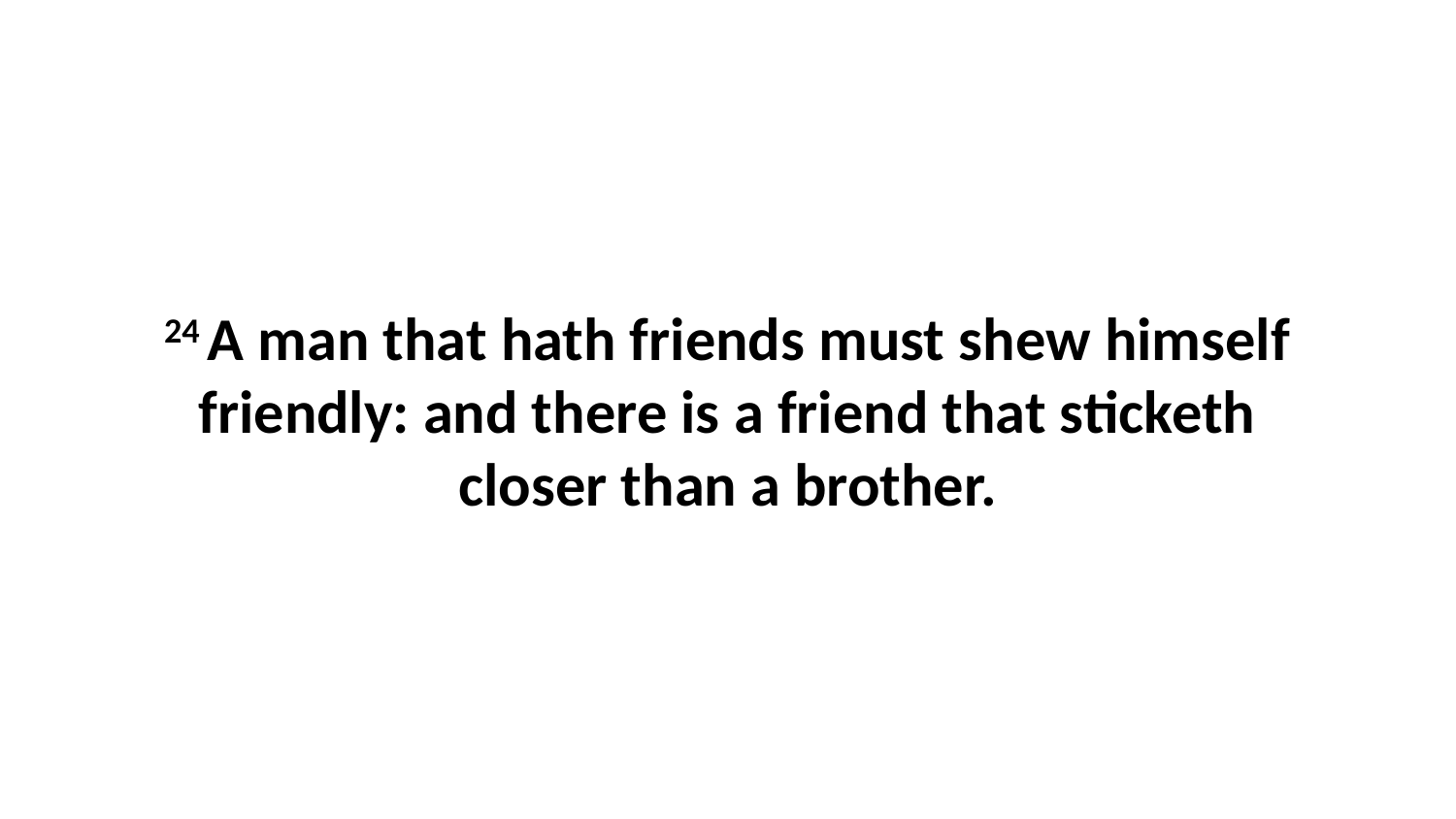

24 A man that hath friends must shew himself friendly: and there is a friend that sticketh closer than a brother.